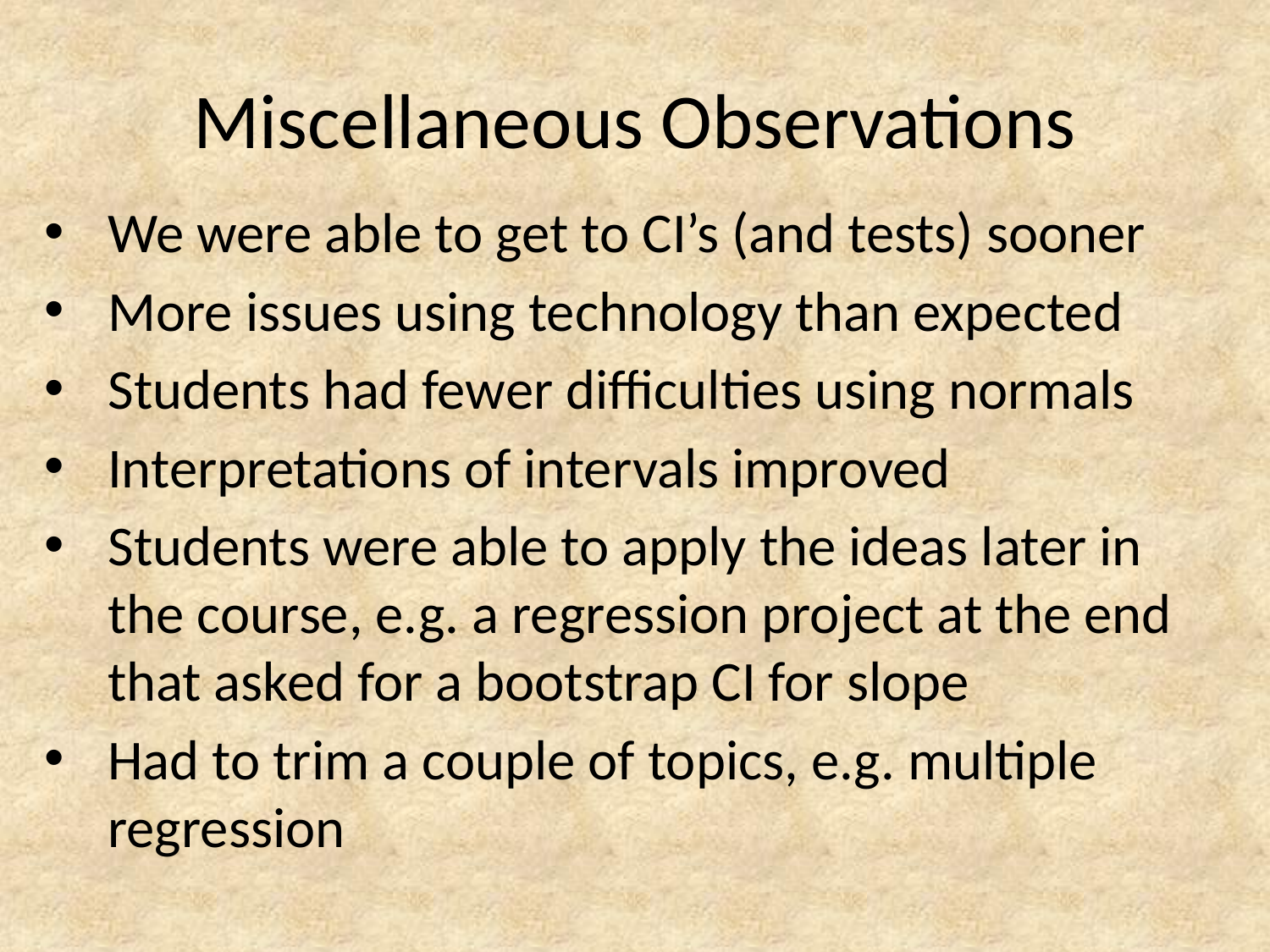

# Miscellaneous Observations
We were able to get to CI’s (and tests) sooner
More issues using technology than expected
Students had fewer difficulties using normals
Interpretations of intervals improved
Students were able to apply the ideas later in the course, e.g. a regression project at the end that asked for a bootstrap CI for slope
Had to trim a couple of topics, e.g. multiple regression